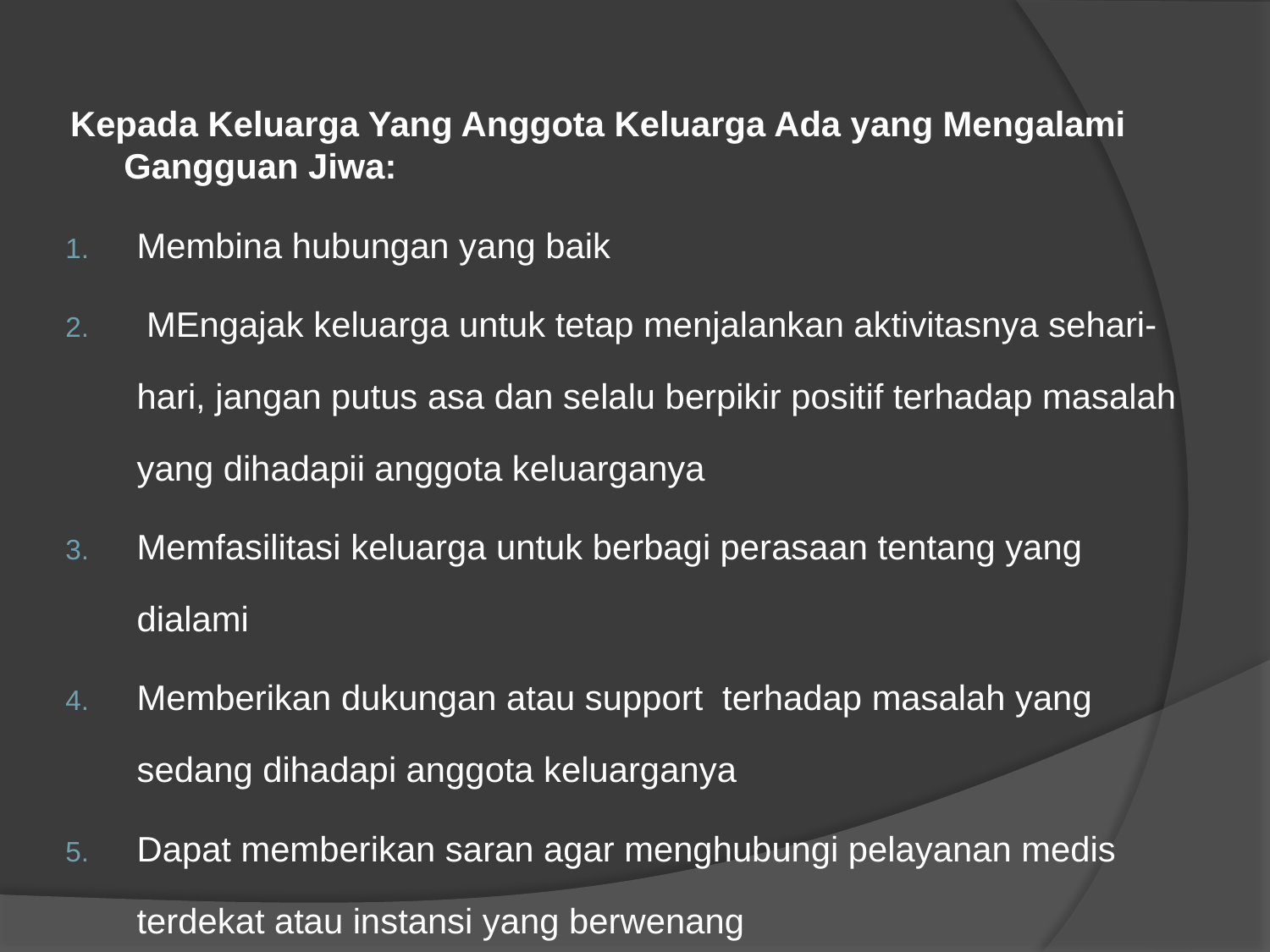

Kepada Keluarga Yang Anggota Keluarga Ada yang Mengalami Gangguan Jiwa:
Membina hubungan yang baik
 MEngajak keluarga untuk tetap menjalankan aktivitasnya sehari-hari, jangan putus asa dan selalu berpikir positif terhadap masalah yang dihadapii anggota keluarganya
Memfasilitasi keluarga untuk berbagi perasaan tentang yang dialami
Memberikan dukungan atau support  terhadap masalah yang sedang dihadapi anggota keluarganya
Dapat memberikan saran agar menghubungi pelayanan medis terdekat atau instansi yang berwenang